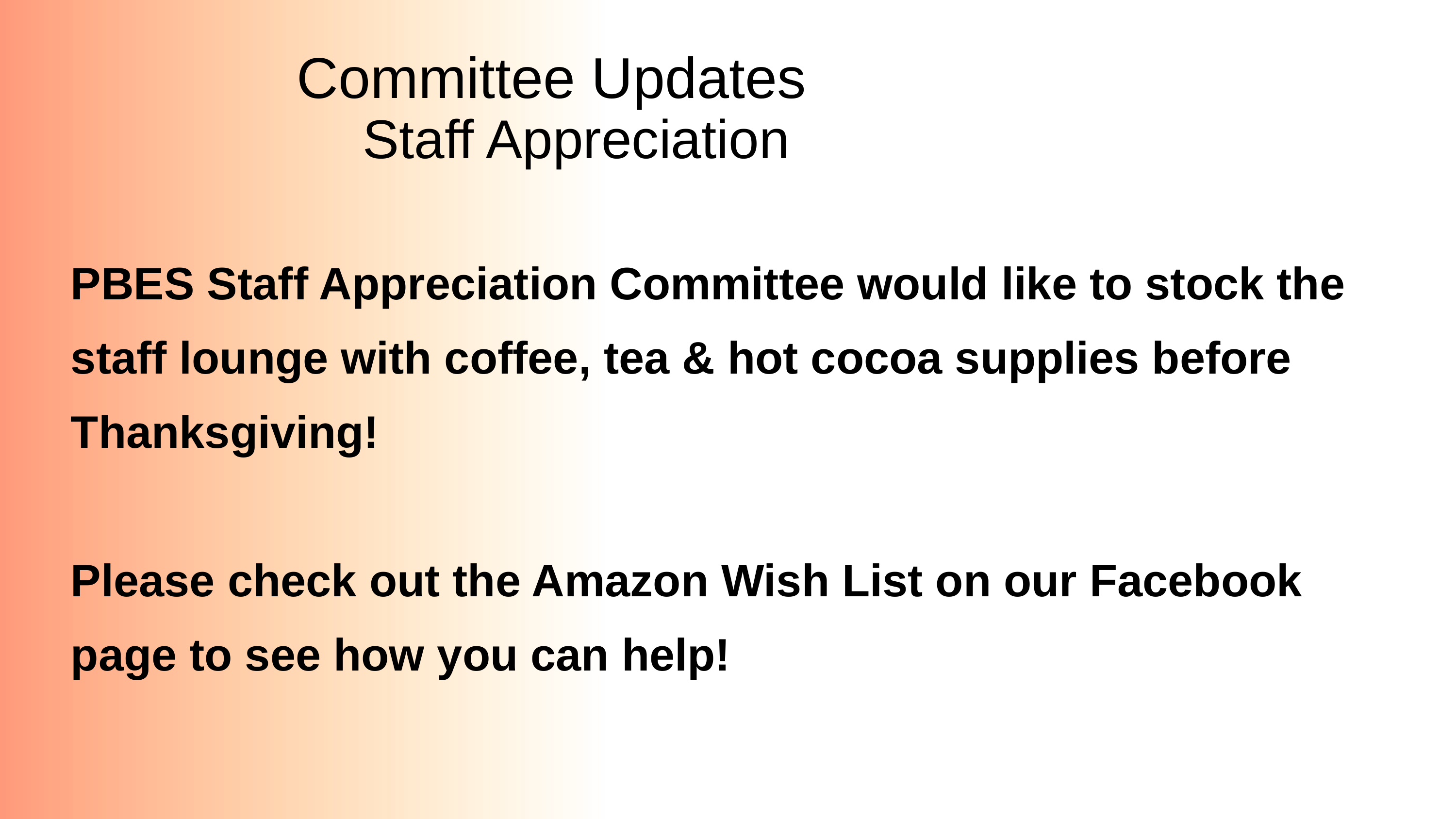

Committee Updates
Staff Appreciation
PBES Staff Appreciation Committee would like to stock the staff lounge with coffee, tea & hot cocoa supplies before Thanksgiving!

Please check out the Amazon Wish List on our Facebook page to see how you can help!